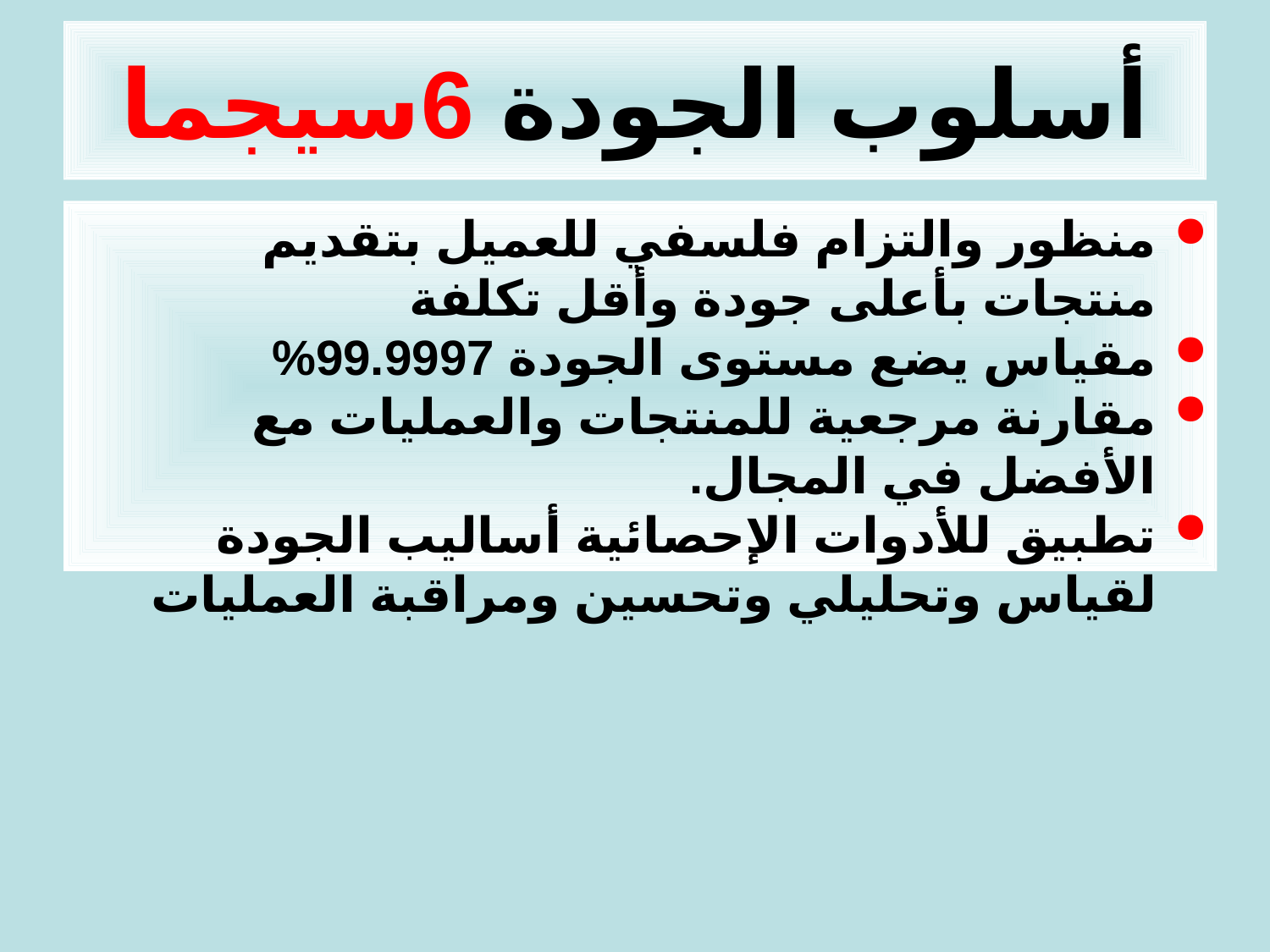

# أسلوب الجودة 6سيجما
منظور والتزام فلسفي للعميل بتقديم منتجات بأعلى جودة وأقل تكلفة
مقياس يضع مستوى الجودة 99.9997%
مقارنة مرجعية للمنتجات والعمليات مع الأفضل في المجال.
تطبيق للأدوات الإحصائية أساليب الجودة لقياس وتحليلي وتحسين ومراقبة العمليات